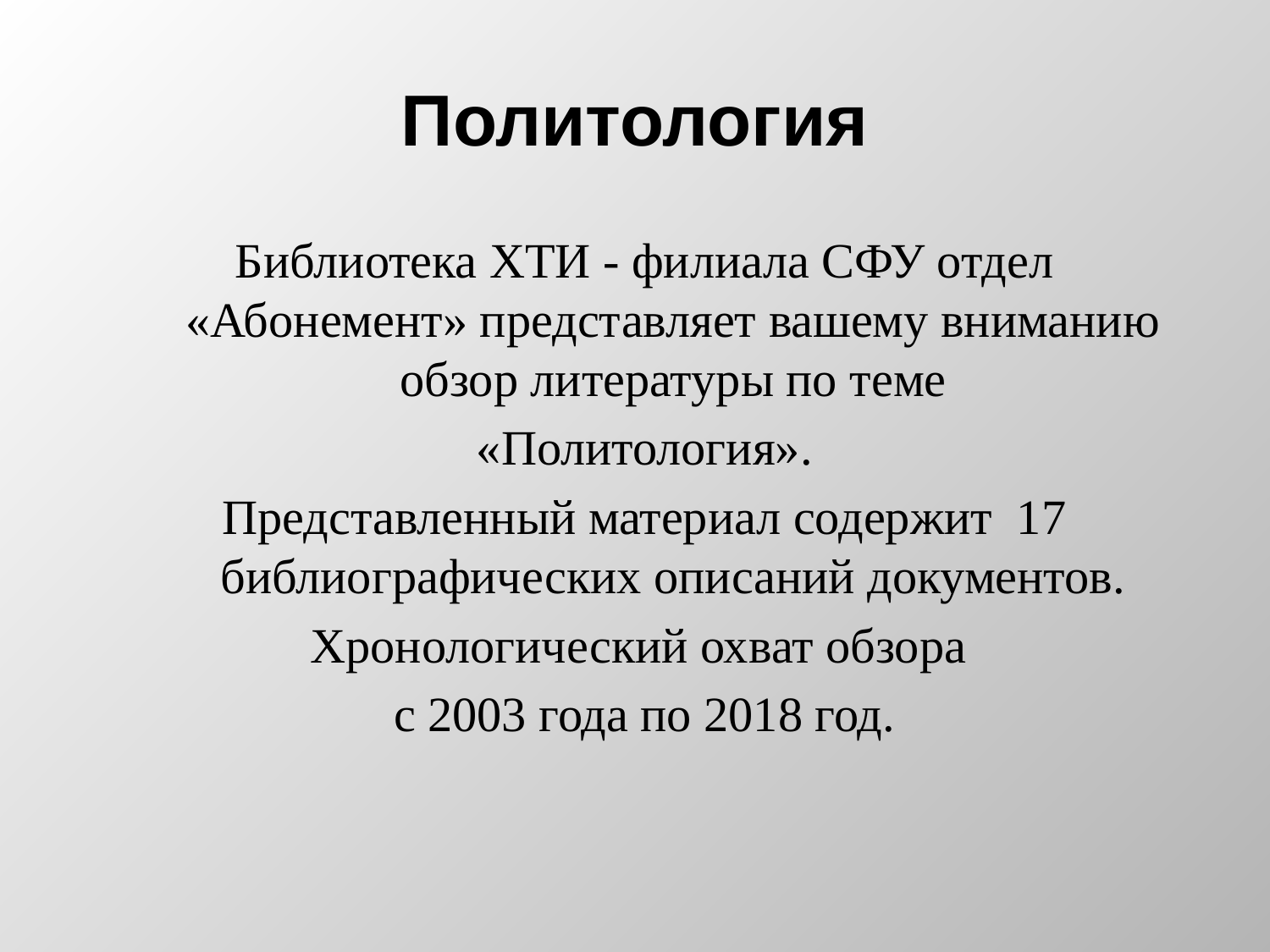

# Политология
Библиотека ХТИ - филиала СФУ отдел «Абонемент» представляет вашему вниманию обзор литературы по теме
«Политология».
Представленный материал содержит  17 библиографических описаний документов.
Хронологический охват обзора
с 2003 года по 2018 год.